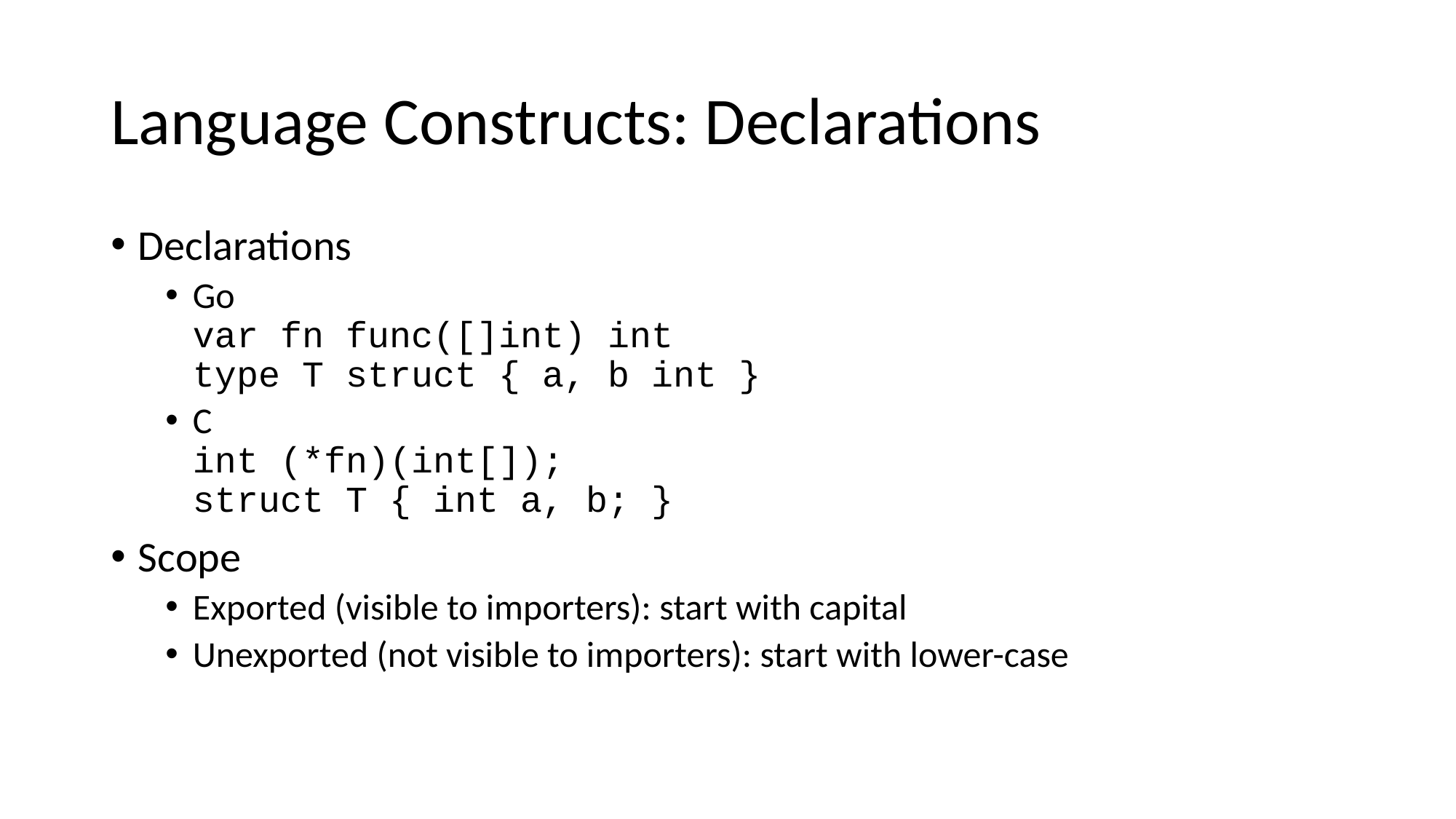

# Language Constructs: Declarations
Declarations
Go
var fn func([]int) int
type T struct { a, b int }
C
int (*fn)(int[]);
struct T { int a, b; }
Scope
Exported (visible to importers): start with capital
Unexported (not visible to importers): start with lower-case